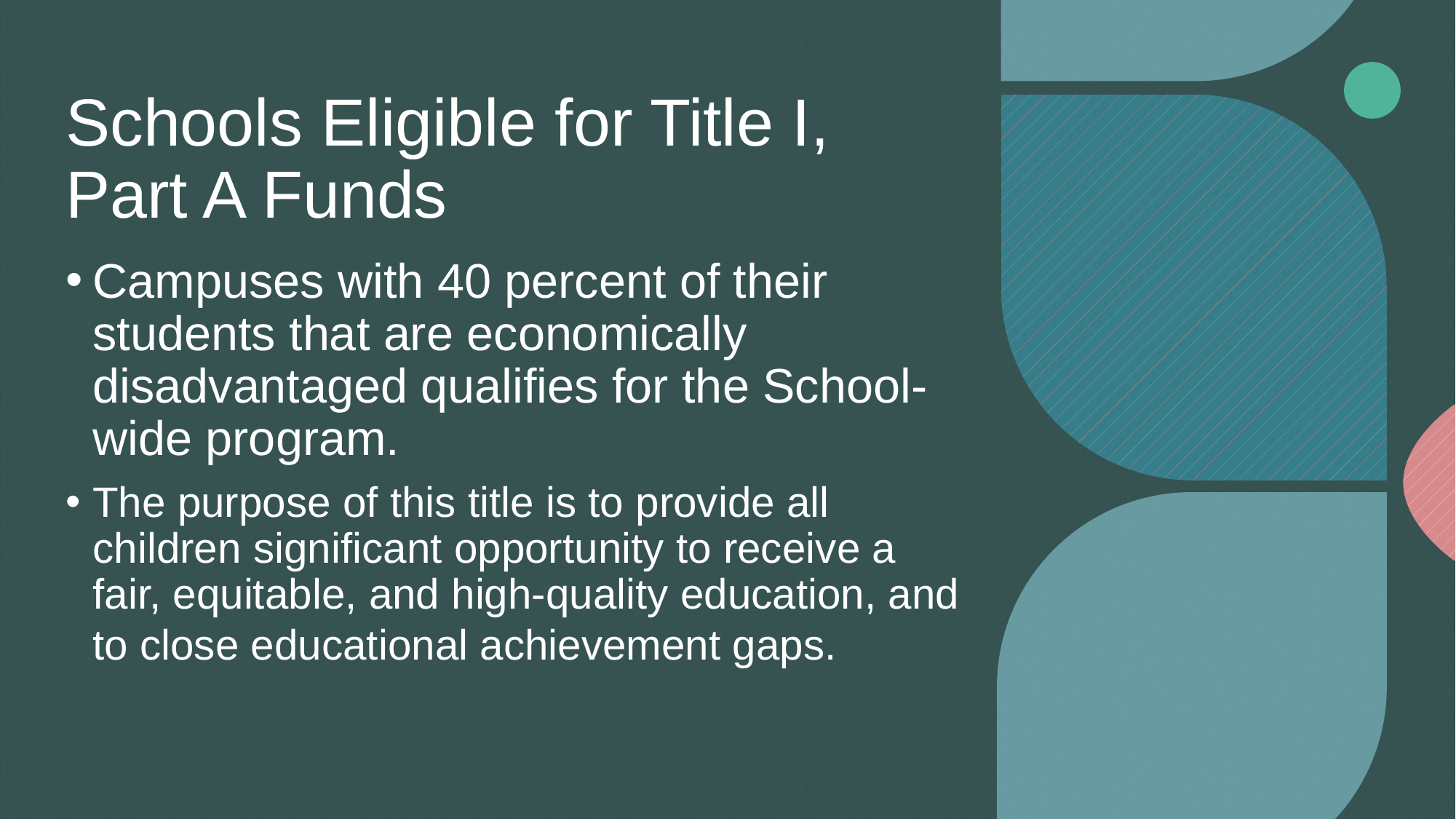

# Schools Eligible for Title I, Part A Funds
Campuses with 40 percent of their students that are economically disadvantaged qualifies for the School-wide program.
The purpose of this title is to provide all children significant opportunity to receive a fair, equitable, and high-quality education, and to close educational achievement gaps.